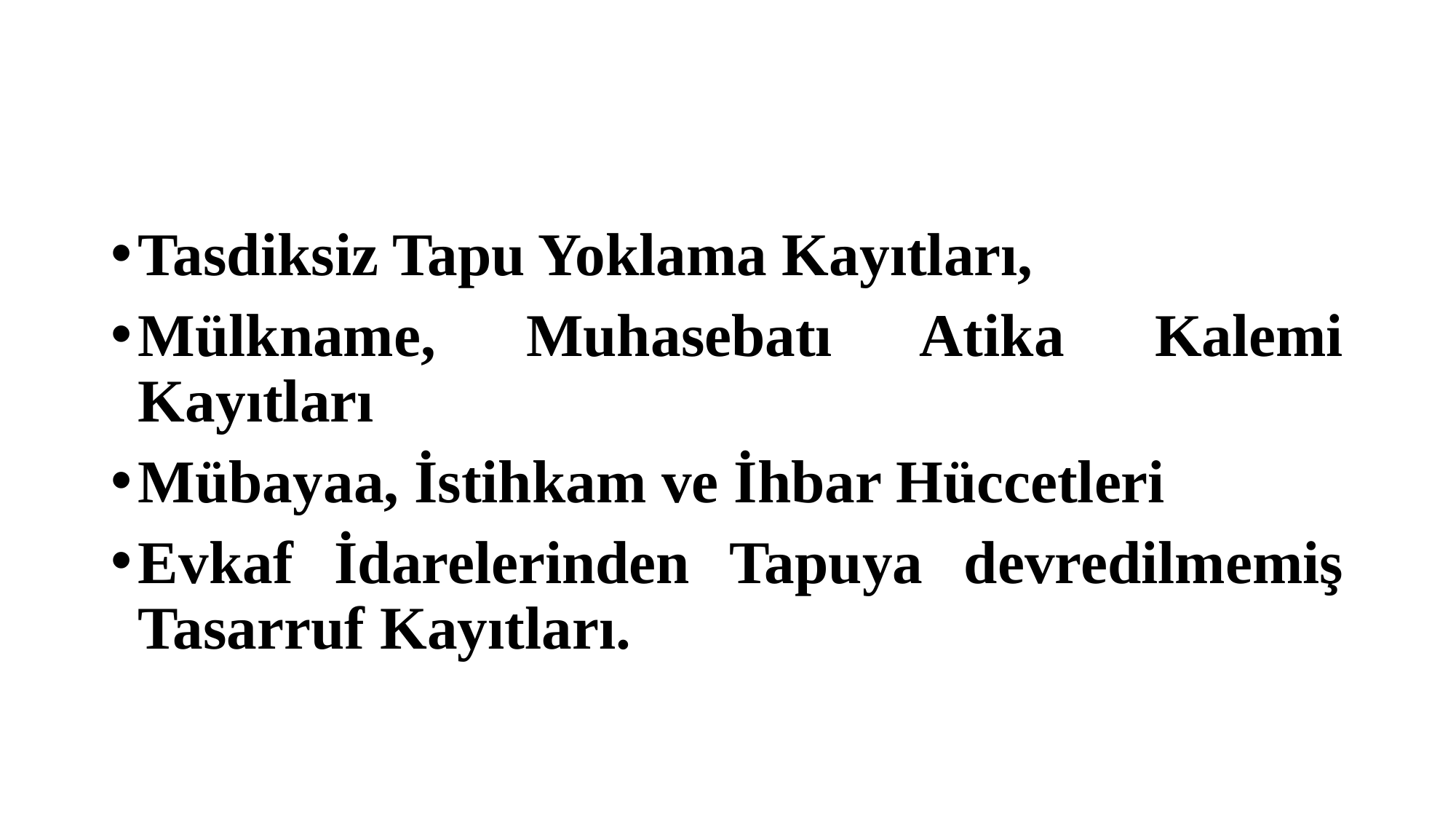

#
Tasdiksiz Tapu Yoklama Kayıtları,
Mülkname, Muhasebatı Atika Kalemi Kayıtları
Mübayaa, İstihkam ve İhbar Hüccetleri
Evkaf İdarelerinden Tapuya devredilmemiş Tasarruf Kayıtları.